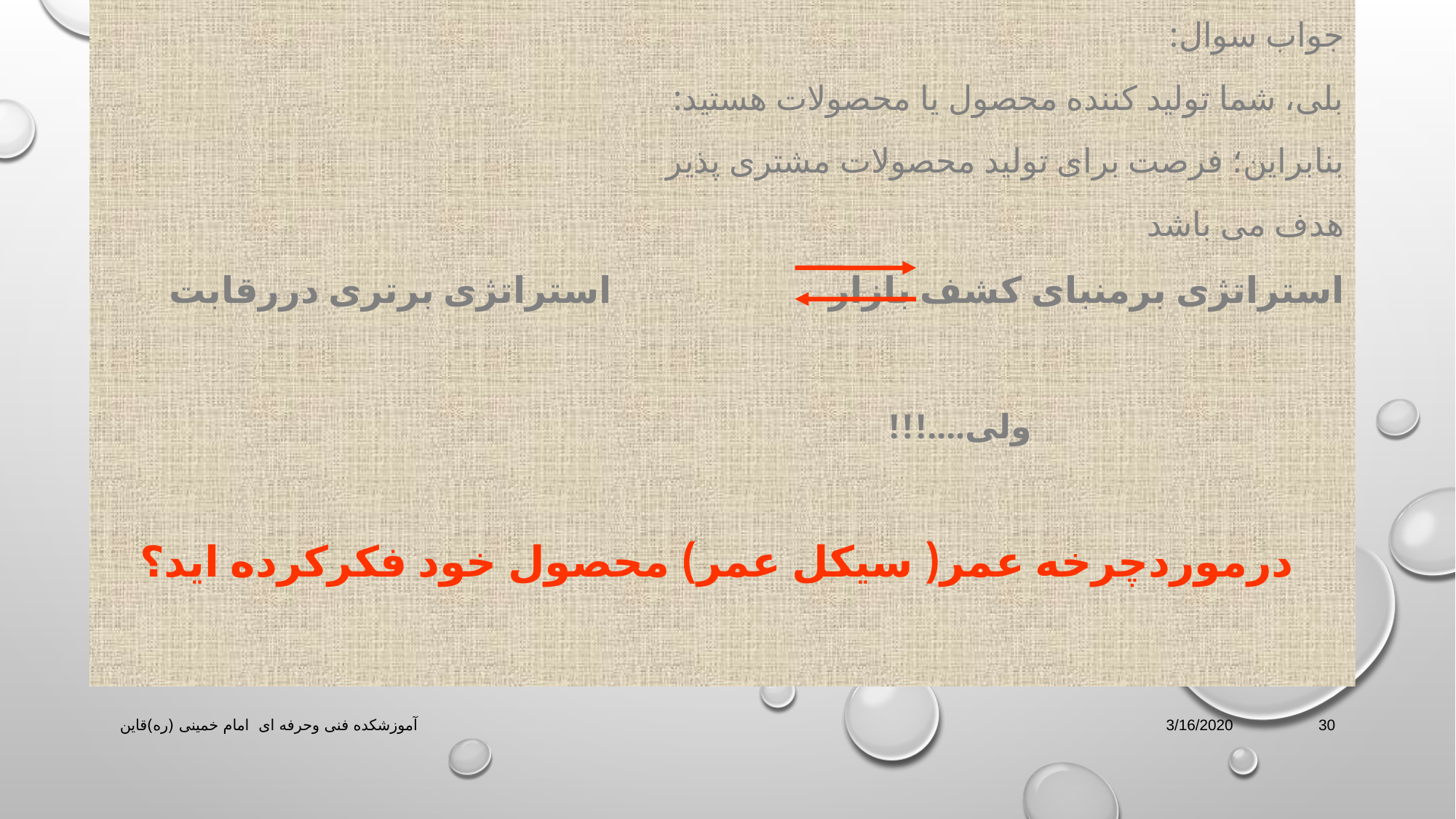

جواب سوال:
بلی، شما تولید کننده محصول یا محصولات هستید:
بنابراین؛ فرصت برای تولید محصولات مشتری پذیر
هدف می باشد
استراتژی برمنبای کشف بازار                       استراتژی برتری دررقابت

                                 ولی....!!!

 درموردچرخه عمر( سیکل عمر) محصول خود فکرکرده اید؟

آموزشکده فنی وحرفه ای  امام خمینی (ره)قاین
3/16/2020
30